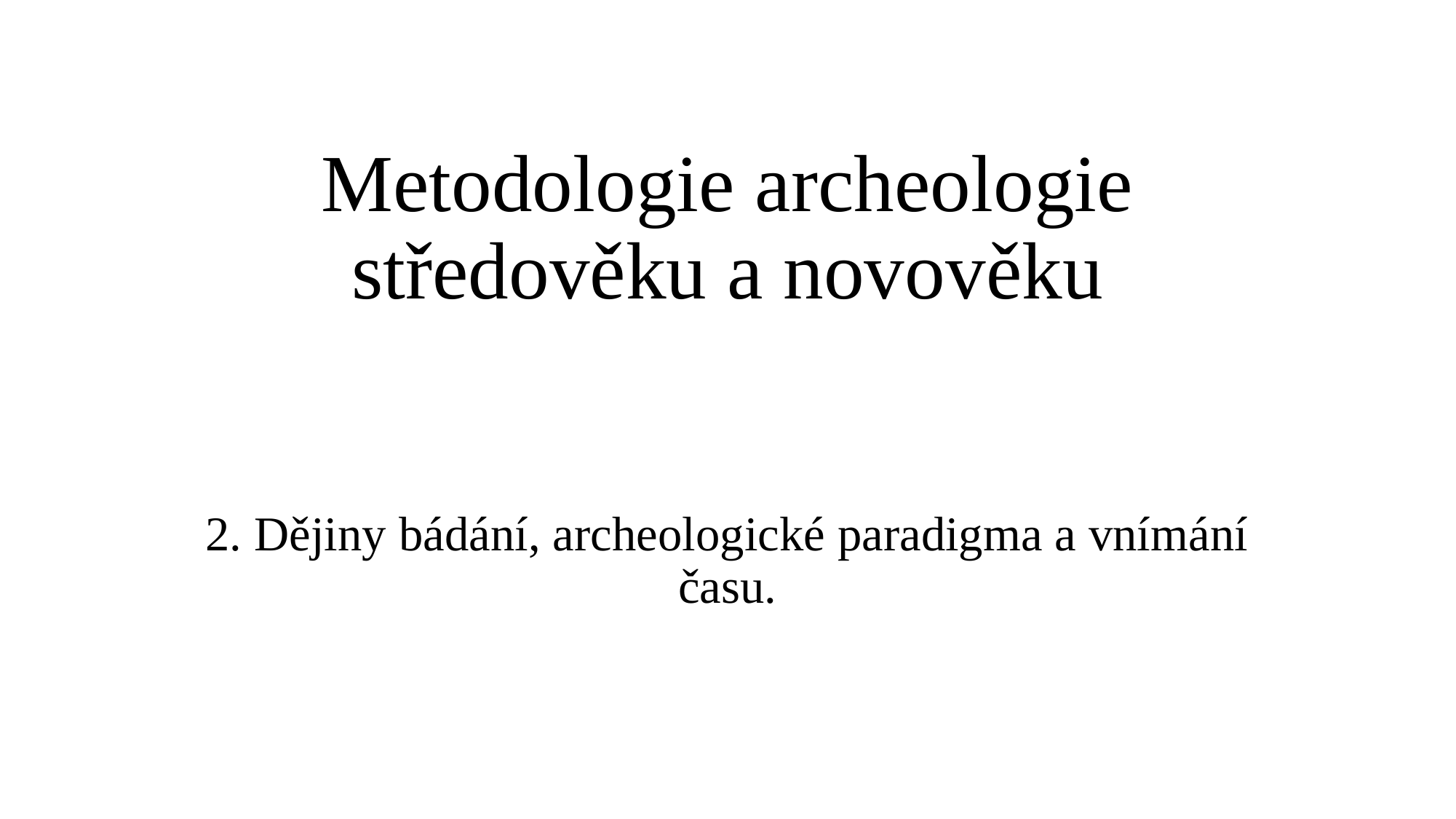

# Metodologie archeologie středověku a novověku

2. Dějiny bádání, archeologické paradigma a vnímání času.